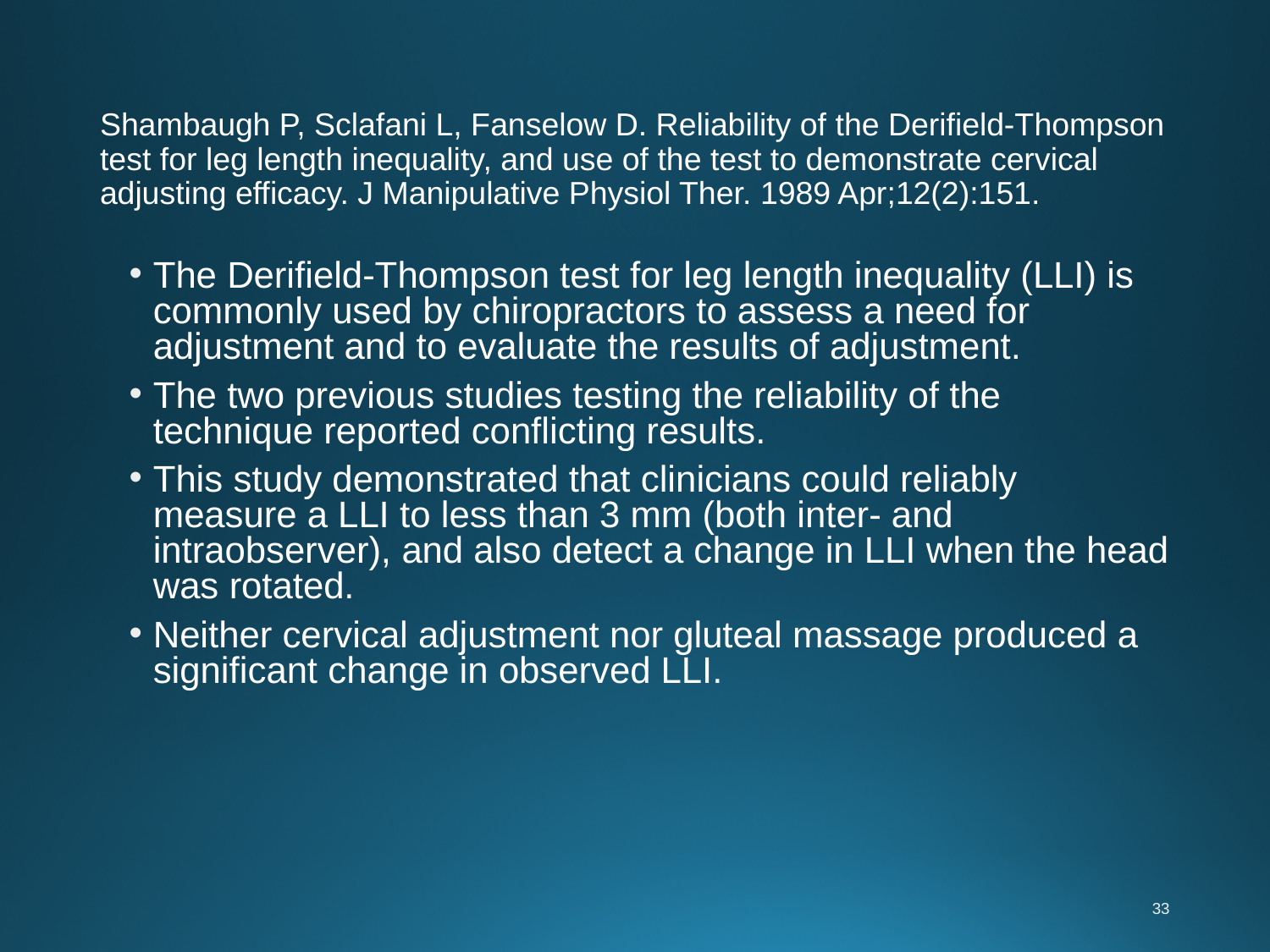

# Shambaugh P, Sclafani L, Fanselow D. Reliability of the Derifield-Thompson test for leg length inequality, and use of the test to demonstrate cervical adjusting efficacy. J Manipulative Physiol Ther. 1989 Apr;12(2):151.
The Derifield-Thompson test for leg length inequality (LLI) is commonly used by chiropractors to assess a need for adjustment and to evaluate the results of adjustment.
The two previous studies testing the reliability of the technique reported conflicting results.
This study demonstrated that clinicians could reliably measure a LLI to less than 3 mm (both inter- and intraobserver), and also detect a change in LLI when the head was rotated.
Neither cervical adjustment nor gluteal massage produced a significant change in observed LLI.
33